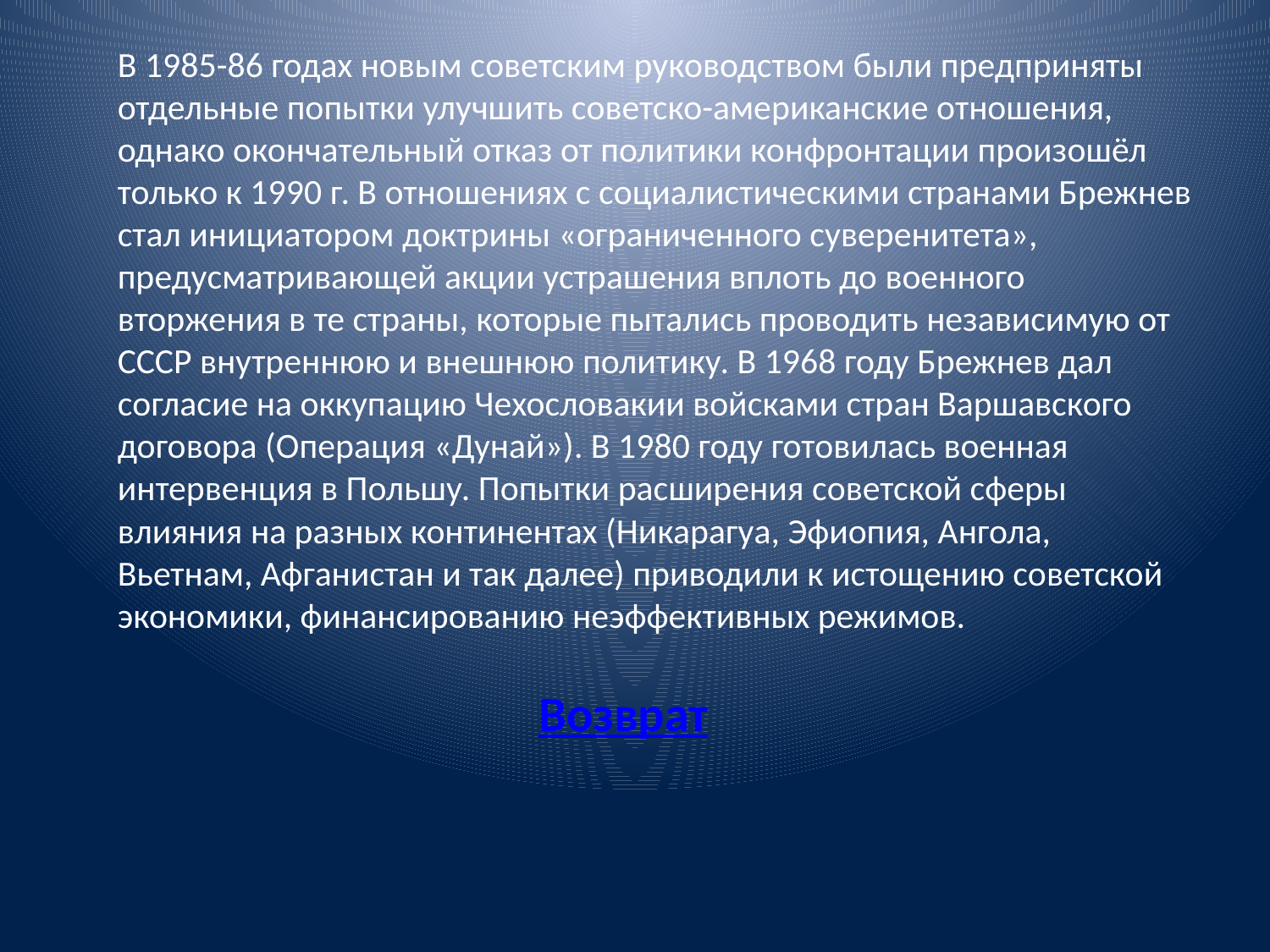

В 1985-86 годах новым советским руководством были предприняты отдельные попытки улучшить советско-американские отношения, однако окончательный отказ от политики конфронтации произошёл только к 1990 г. В отношениях с социалистическими странами Брежнев стал инициатором доктрины «ограниченного суверенитета», предусматривающей акции устрашения вплоть до военного вторжения в те страны, которые пытались проводить независимую от СССР внутреннюю и внешнюю политику. В 1968 году Брежнев дал согласие на оккупацию Чехословакии войсками стран Варшавского договора (Операция «Дунай»). В 1980 году готовилась военная интервенция в Польшу. Попытки расширения советской сферы влияния на разных континентах (Никарагуа, Эфиопия, Ангола, Вьетнам, Афганистан и так далее) приводили к истощению советской экономики, финансированию неэффективных режимов.
Возврат